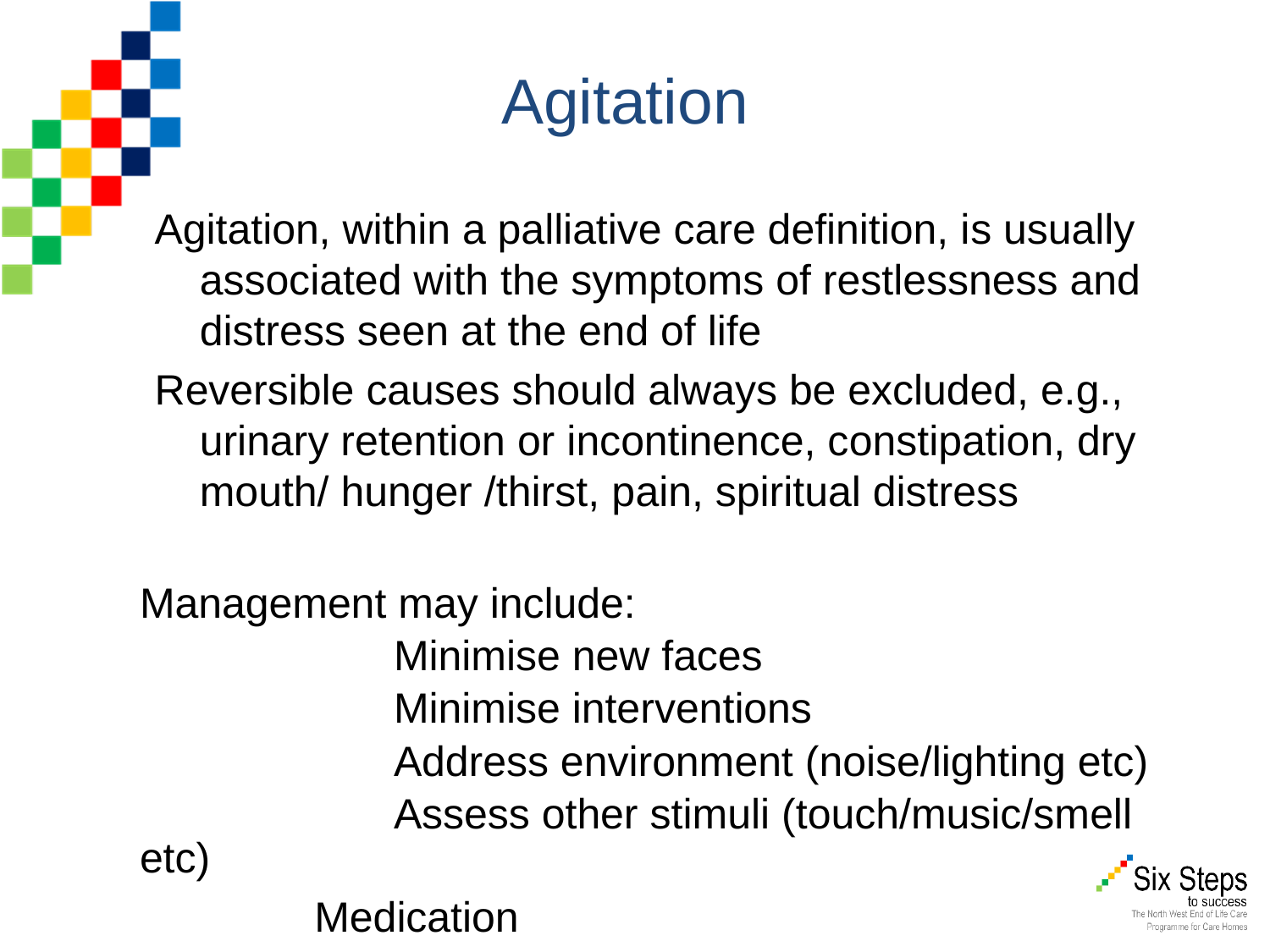

# Agitation
Agitation, within a palliative care definition, is usually associated with the symptoms of restlessness and distress seen at the end of life
Reversible causes should always be excluded, e.g., urinary retention or incontinence, constipation, dry mouth/ hunger /thirst, pain, spiritual distress

Management may include:
		Minimise new faces
		Minimise interventions
		Address environment (noise/lighting etc)
		Assess other stimuli (touch/music/smell etc)
		Medication